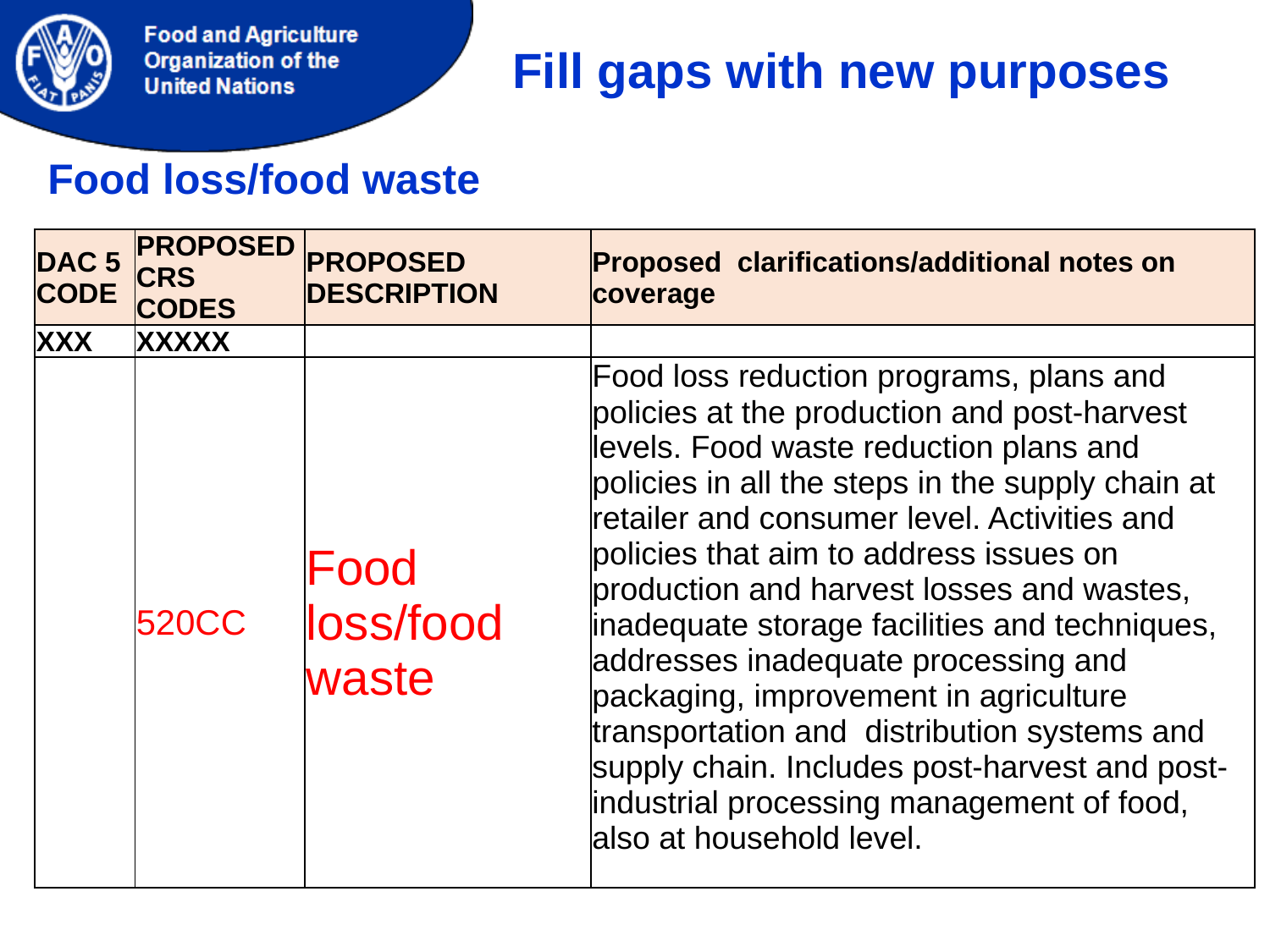

Fill gaps with new purposes
Food loss/food waste
| DAC 5 CODE | PROPOSED CRS CODES | PROPOSED DESCRIPTION | Proposed clarifications/additional notes on coverage |
| --- | --- | --- | --- |
| XXX | XXXXX |  |  |
|  | 520CC | Food loss/food waste | Food loss reduction programs, plans and policies at the production and post-harvest levels. Food waste reduction plans and policies in all the steps in the supply chain at retailer and consumer level. Activities and policies that aim to address issues on production and harvest losses and wastes, inadequate storage facilities and techniques, addresses inadequate processing and packaging, improvement in agriculture transportation and distribution systems and supply chain. Includes post-harvest and post-industrial processing management of food, also at household level. |